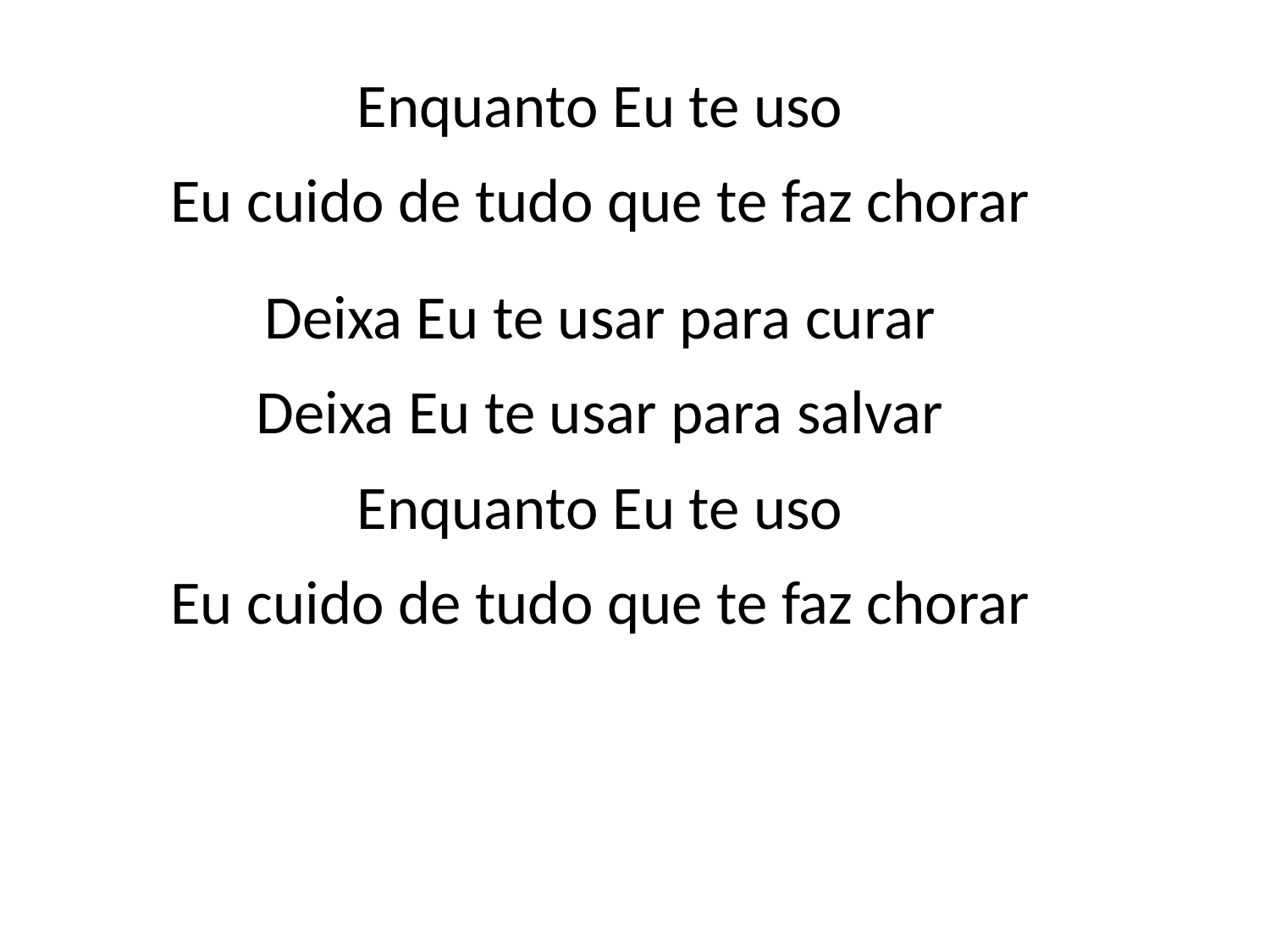

Enquanto Eu te uso

Eu cuido de tudo que te faz chorar

Deixa Eu te usar para curar

Deixa Eu te usar para salvar

Enquanto Eu te uso

Eu cuido de tudo que te faz chorar
#